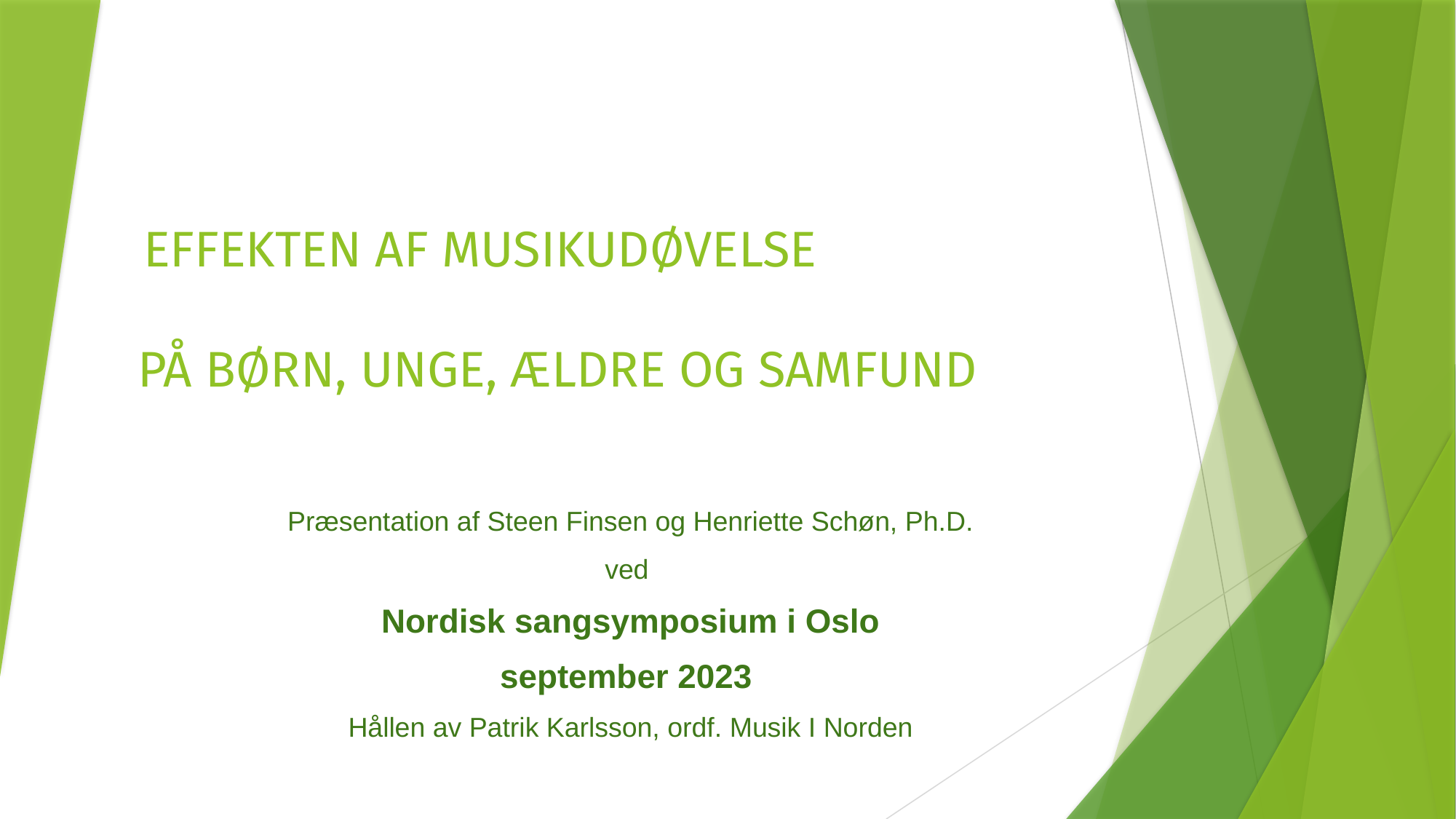

# EFFEKTEN AF MUSIKUDØVELSE PÅ BØRN, UNGE, ÆLDRE OG SAMFUND
Præsentation af Steen Finsen og Henriette Schøn, Ph.D.
ved
Nordisk sangsymposium i Oslo
september 2023
Hållen av Patrik Karlsson, ordf. Musik I Norden